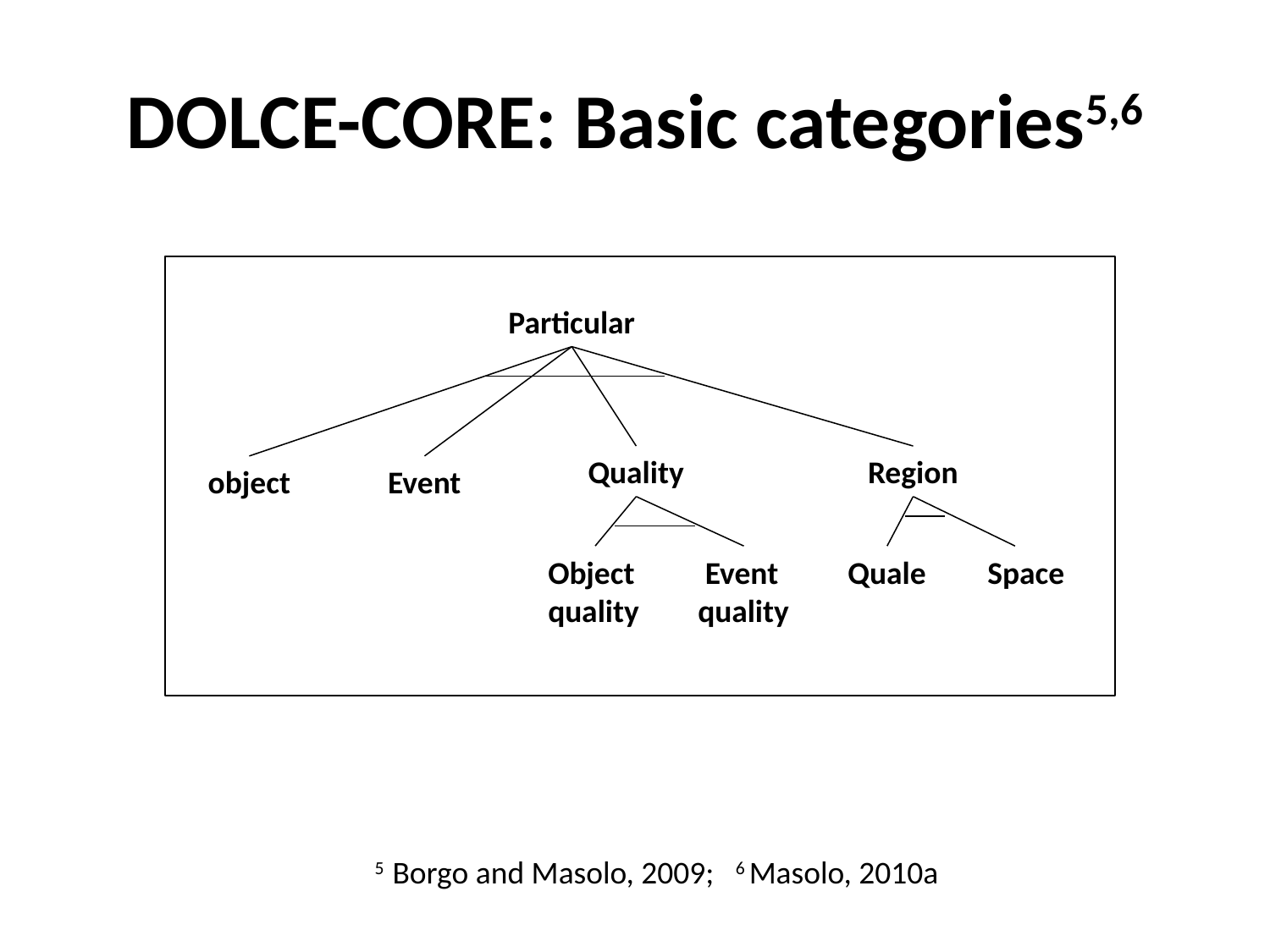

# DOLCE-CORE: Basic categories5,6

Particular
Quality
Region
object
Event
Object
quality
 Event
quality
Quale
Space
5  Borgo and Masolo, 2009;     6 Masolo, 2010a